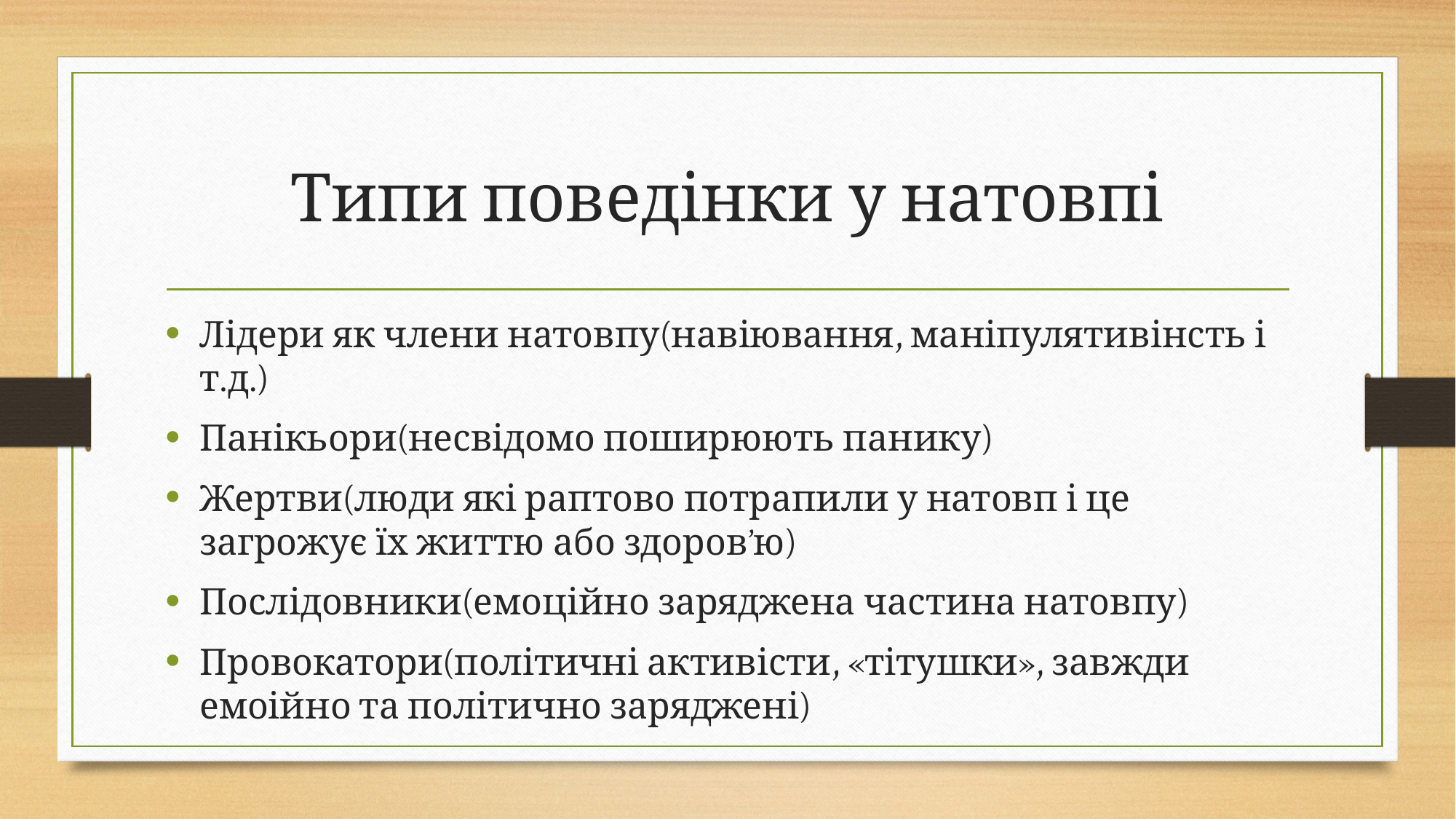

# Типи поведінки у натовпі
Лідери як члени натовпу(навіювання, маніпулятивінсть і т.д.)
Панікьори(несвідомо поширюють панику)
Жертви(люди які раптово потрапили у натовп і це загрожує їх життю або здоров’ю)
Послідовники(емоційно заряджена частина натовпу)
Провокатори(політичні активісти, «тітушки», завжди емоійно та політично заряджені)